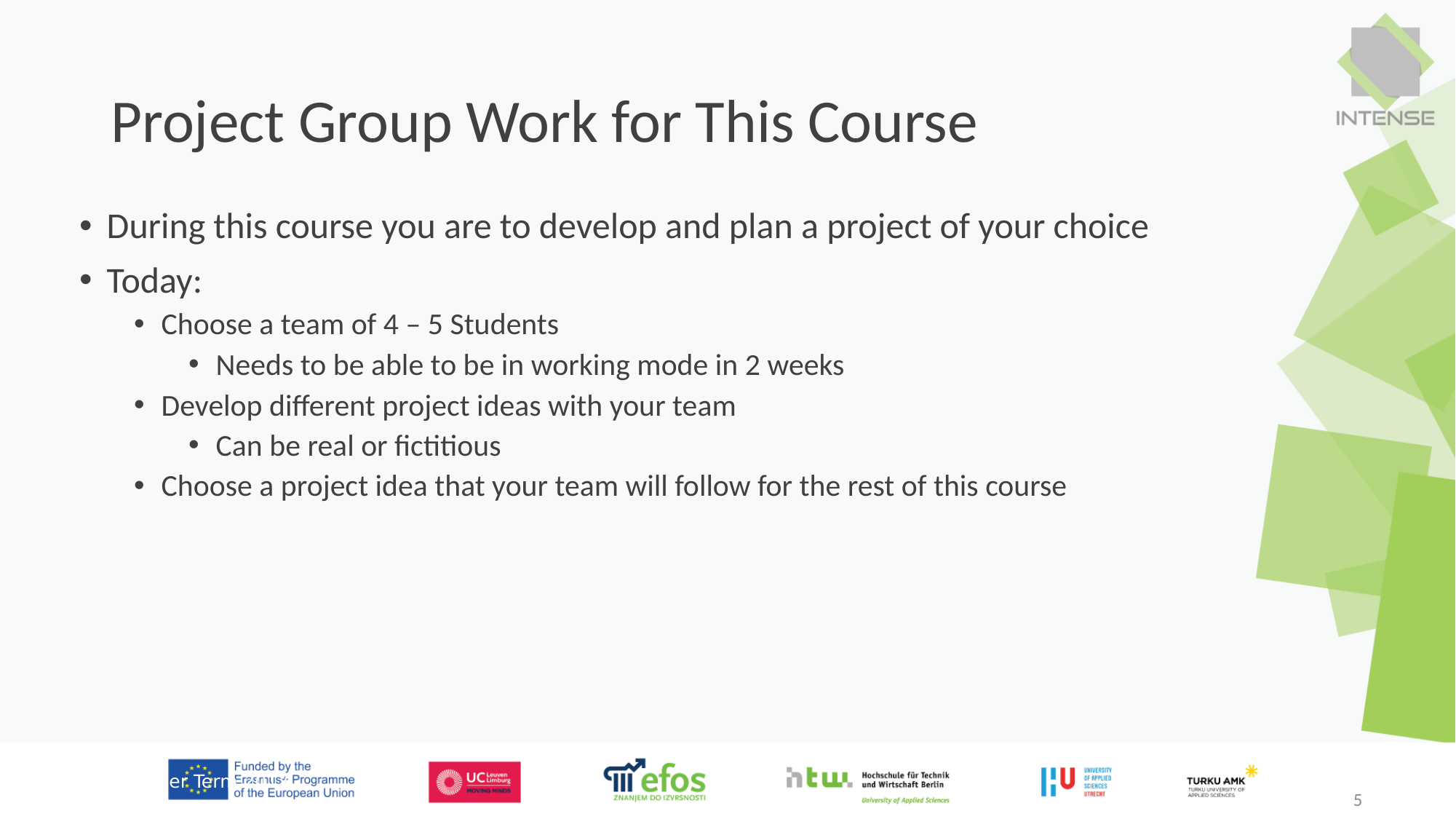

# Project Group Work for This Course
During this course you are to develop and plan a project of your choice
Today:
Choose a team of 4 – 5 Students
Needs to be able to be in working mode in 2 weeks
Develop different project ideas with your team
Can be real or fictitious
Choose a project idea that your team will follow for the rest of this course
Summer Term 2017
5